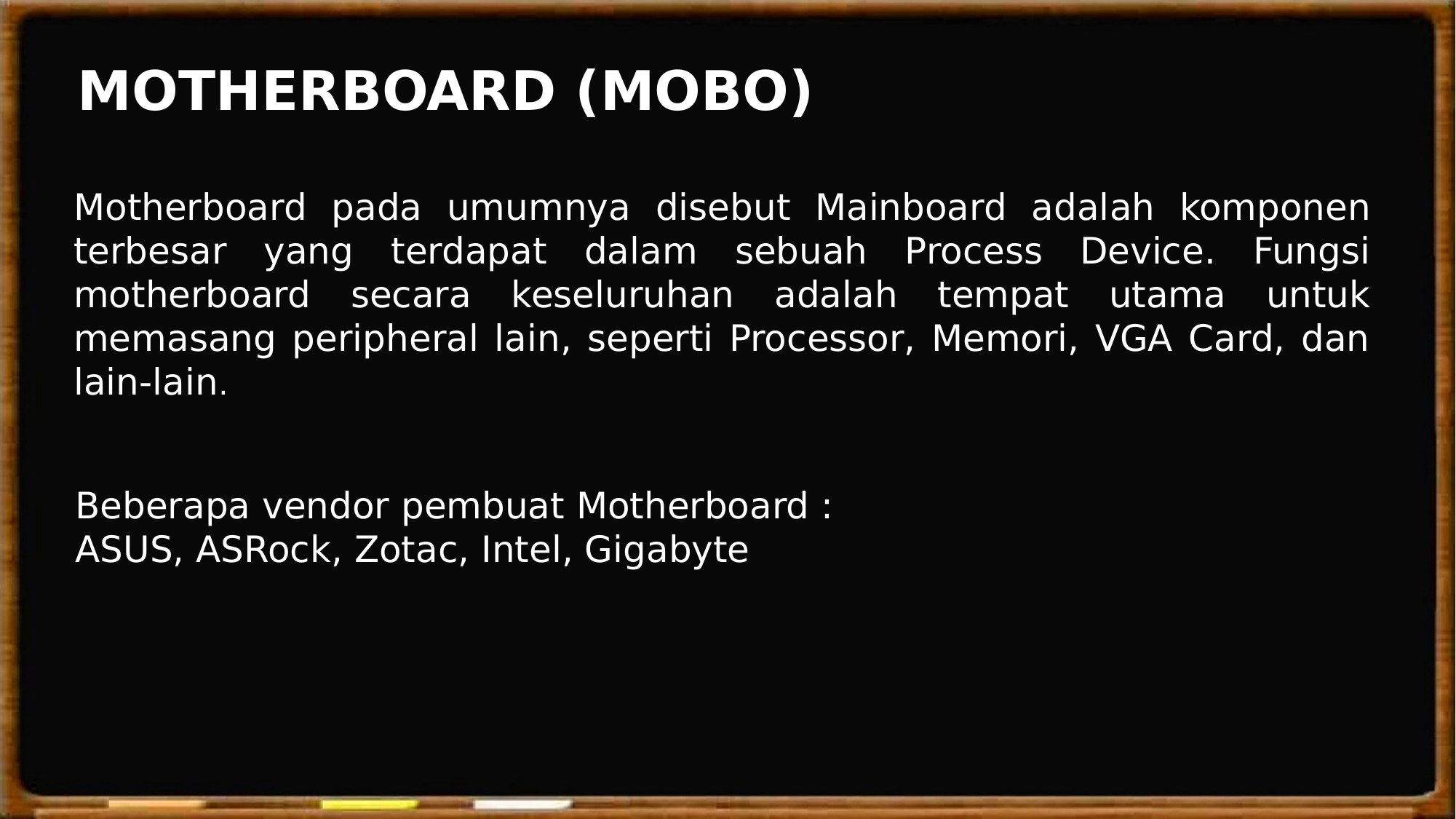

MOTHERBOARD (MOBO)
Motherboard pada umumnya disebut Mainboard adalah komponen terbesar yang terdapat dalam sebuah Process Device. Fungsi motherboard secara keseluruhan adalah tempat utama untuk memasang peripheral lain, seperti Processor, Memori, VGA Card, dan lain-lain.
Beberapa vendor pembuat Motherboard :
ASUS, ASRock, Zotac, Intel, Gigabyte